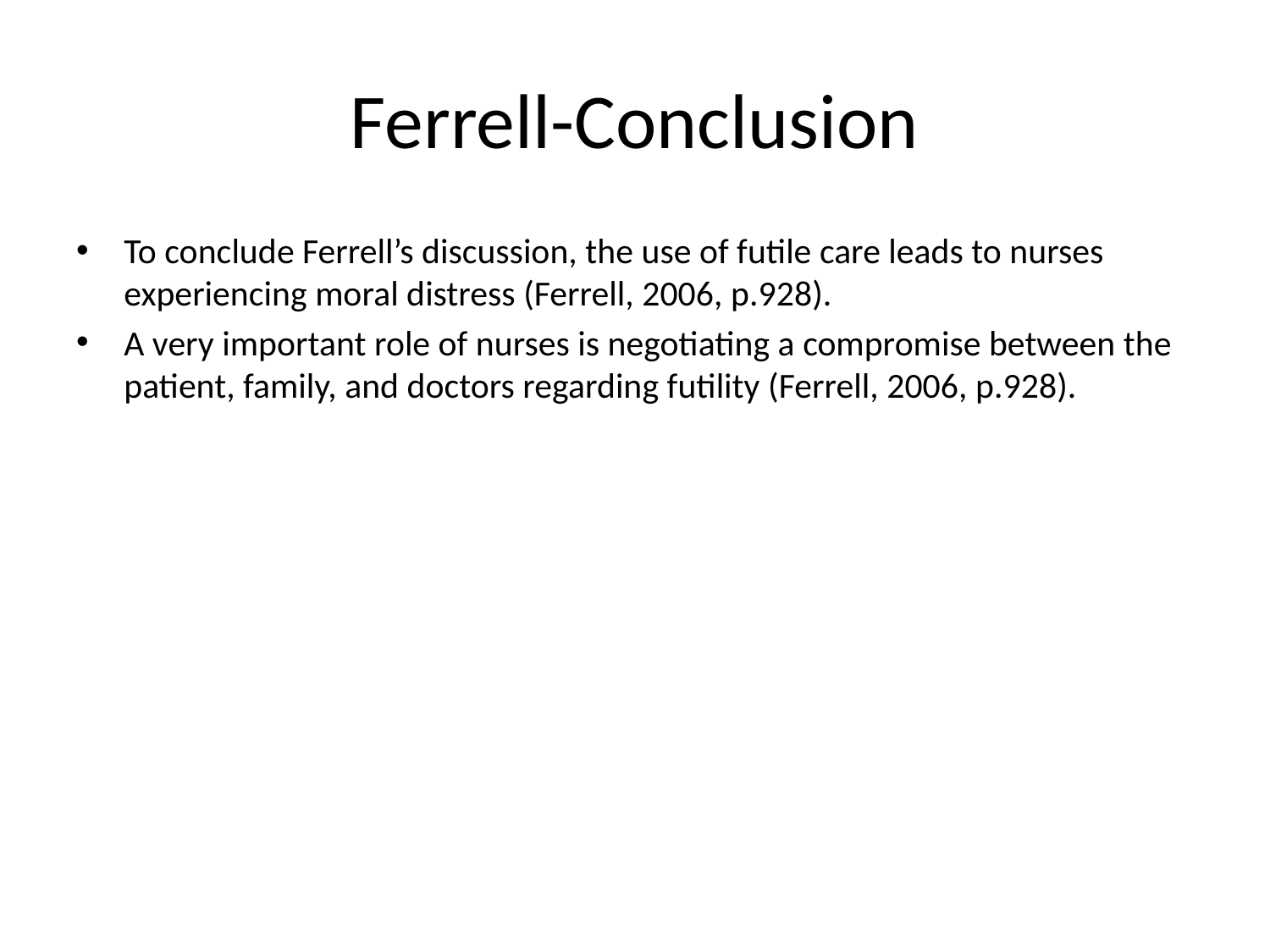

# Ferrell-Conclusion
To conclude Ferrell’s discussion, the use of futile care leads to nurses experiencing moral distress (Ferrell, 2006, p.928).
A very important role of nurses is negotiating a compromise between the patient, family, and doctors regarding futility (Ferrell, 2006, p.928).